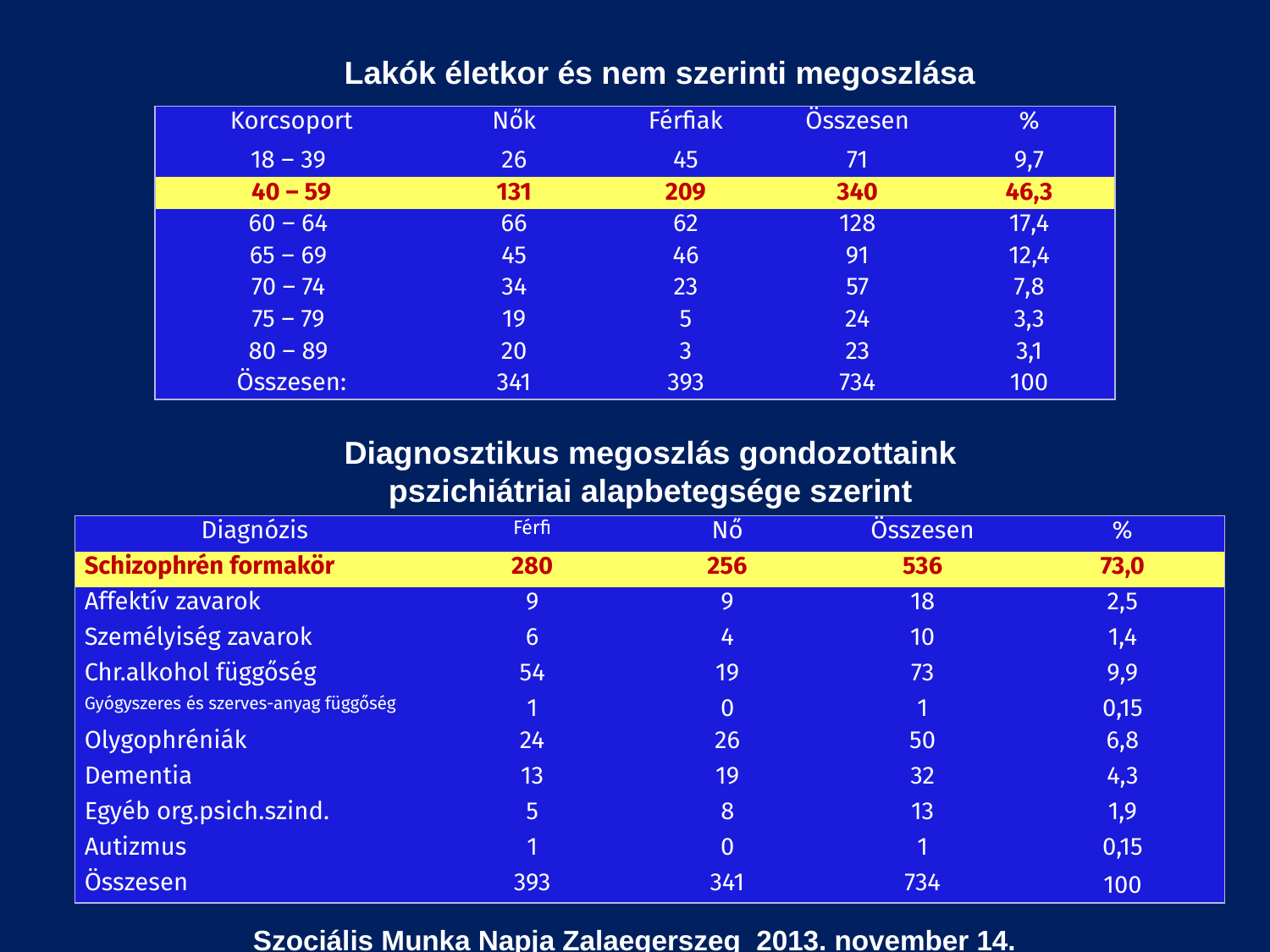

Lakók életkor és nem szerinti megoszlása
| Korcsoport | Nők | Férfiak | Összesen | % |
| --- | --- | --- | --- | --- |
| 18 – 39 | 26 | 45 | 71 | 9,7 |
| 40 – 59 | 131 | 209 | 340 | 46,3 |
| 60 – 64 | 66 | 62 | 128 | 17,4 |
| 65 – 69 | 45 | 46 | 91 | 12,4 |
| 70 – 74 | 34 | 23 | 57 | 7,8 |
| 75 – 79 | 19 | 5 | 24 | 3,3 |
| 80 – 89 | 20 | 3 | 23 | 3,1 |
| Összesen: | 341 | 393 | 734 | 100 |
Diagnosztikus megoszlás gondozottaink
pszichiátriai alapbetegsége szerint
| Diagnózis | Férfi | Nő | Összesen | % |
| --- | --- | --- | --- | --- |
| Schizophrén formakör | 280 | 256 | 536 | 73,0 |
| Affektív zavarok | 9 | 9 | 18 | 2,5 |
| Személyiség zavarok | 6 | 4 | 10 | 1,4 |
| Chr.alkohol függőség | 54 | 19 | 73 | 9,9 |
| Gyógyszeres és szerves-anyag függőség | 1 | 0 | 1 | 0,15 |
| Olygophréniák | 24 | 26 | 50 | 6,8 |
| Dementia | 13 | 19 | 32 | 4,3 |
| Egyéb org.psich.szind. | 5 | 8 | 13 | 1,9 |
| Autizmus | 1 | 0 | 1 | 0,15 |
| Összesen | 393 | 341 | 734 | 100 |
Szociális Munka Napja Zalaegerszeg  2013. november 14.